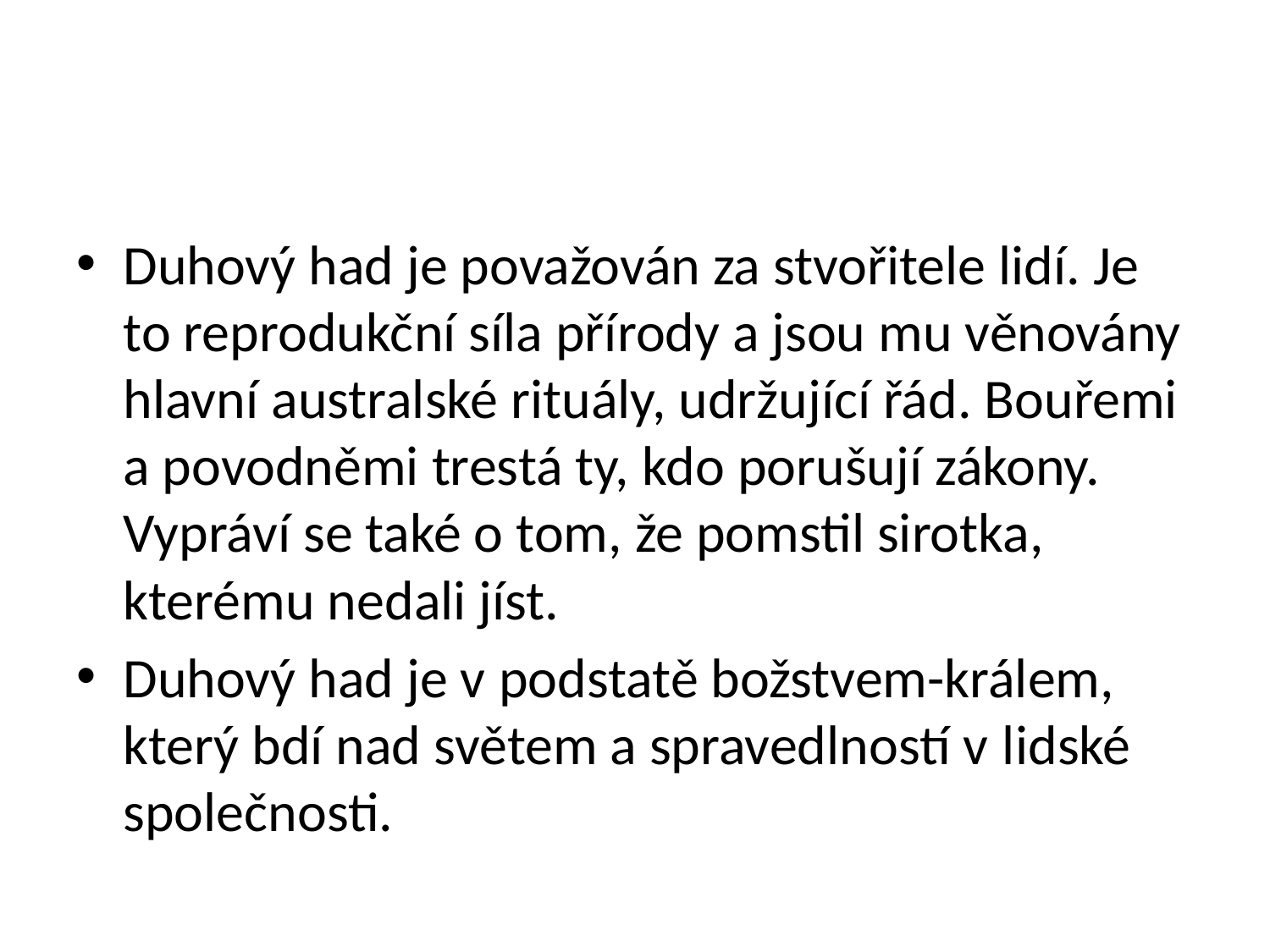

#
Duhový had je považován za stvořitele lidí. Je to reprodukční síla přírody a jsou mu věnovány hlavní australské rituály, udržující řád. Bouřemi a povodněmi trestá ty, kdo porušují zákony. Vypráví se také o tom, že pomstil sirotka, kterému nedali jíst.
Duhový had je v podstatě božstvem-králem, který bdí nad světem a spravedlností v lidské společnosti.